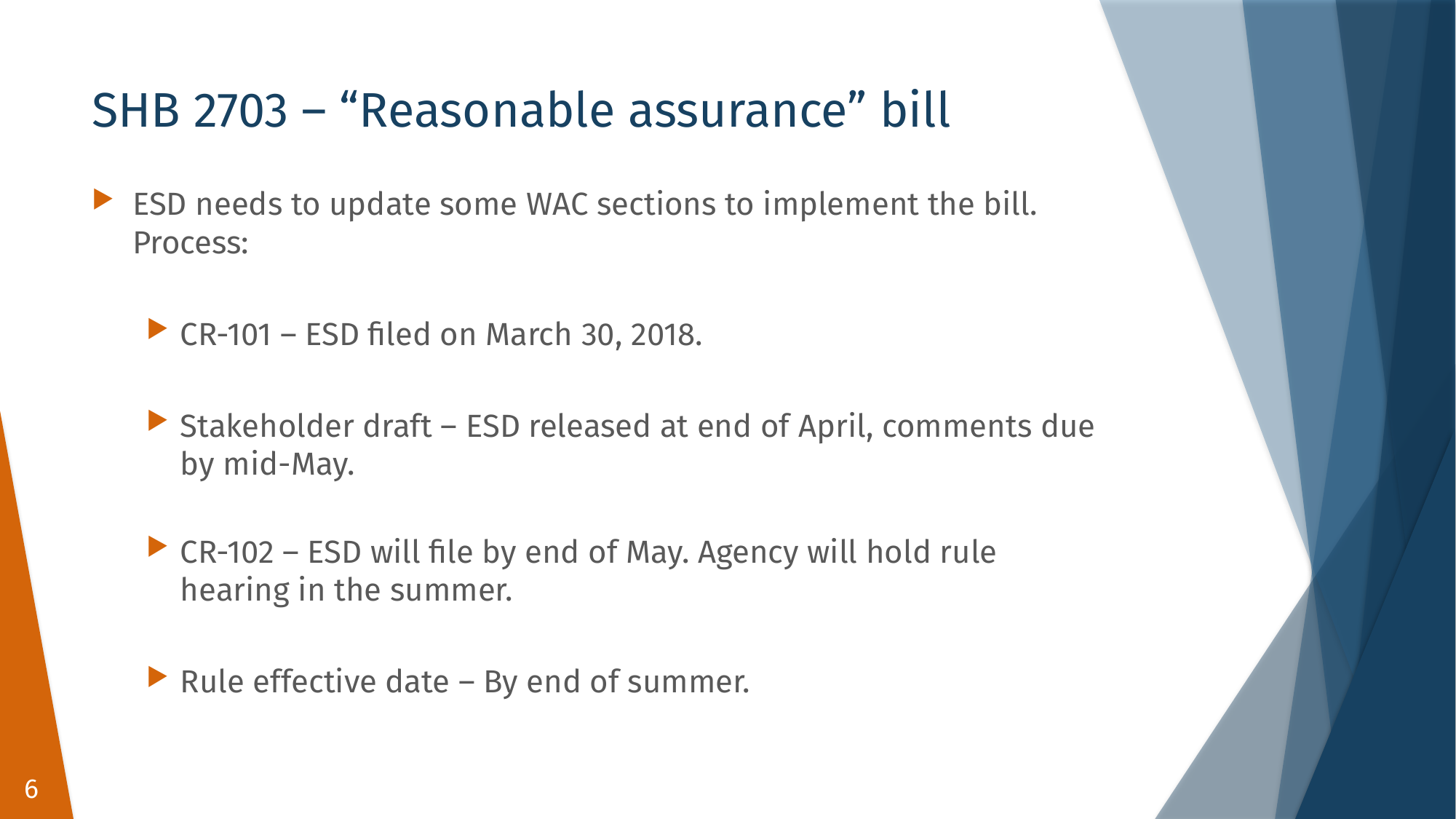

# SHB 2703 – “Reasonable assurance” bill
ESD needs to update some WAC sections to implement the bill. Process:
CR-101 – ESD filed on March 30, 2018.
Stakeholder draft – ESD released at end of April, comments due by mid-May.
CR-102 – ESD will file by end of May. Agency will hold rule hearing in the summer.
Rule effective date – By end of summer.

6